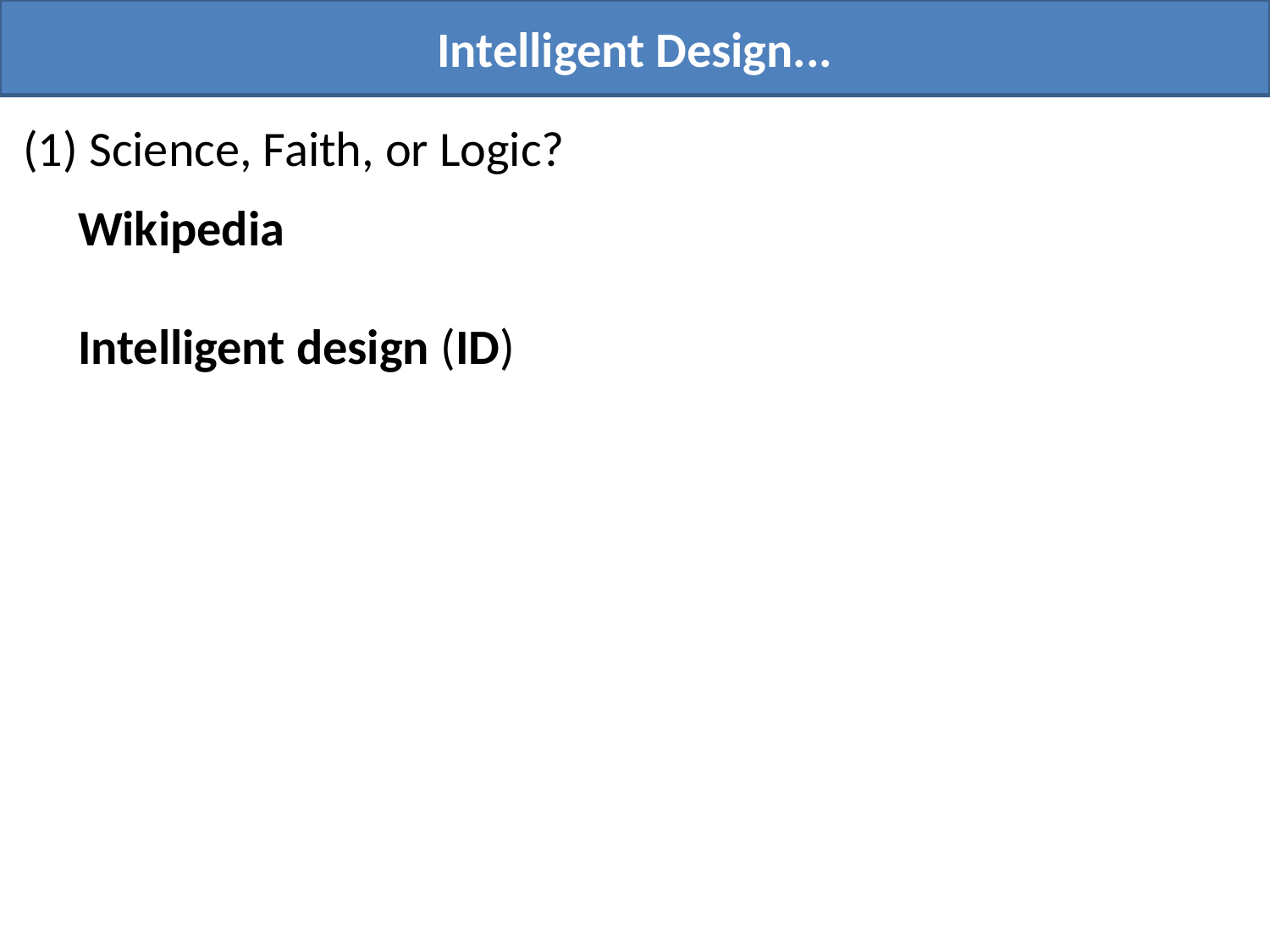

Intelligent Design...
(1) Science, Faith, or Logic?
Wikipedia

Intelligent design (ID)